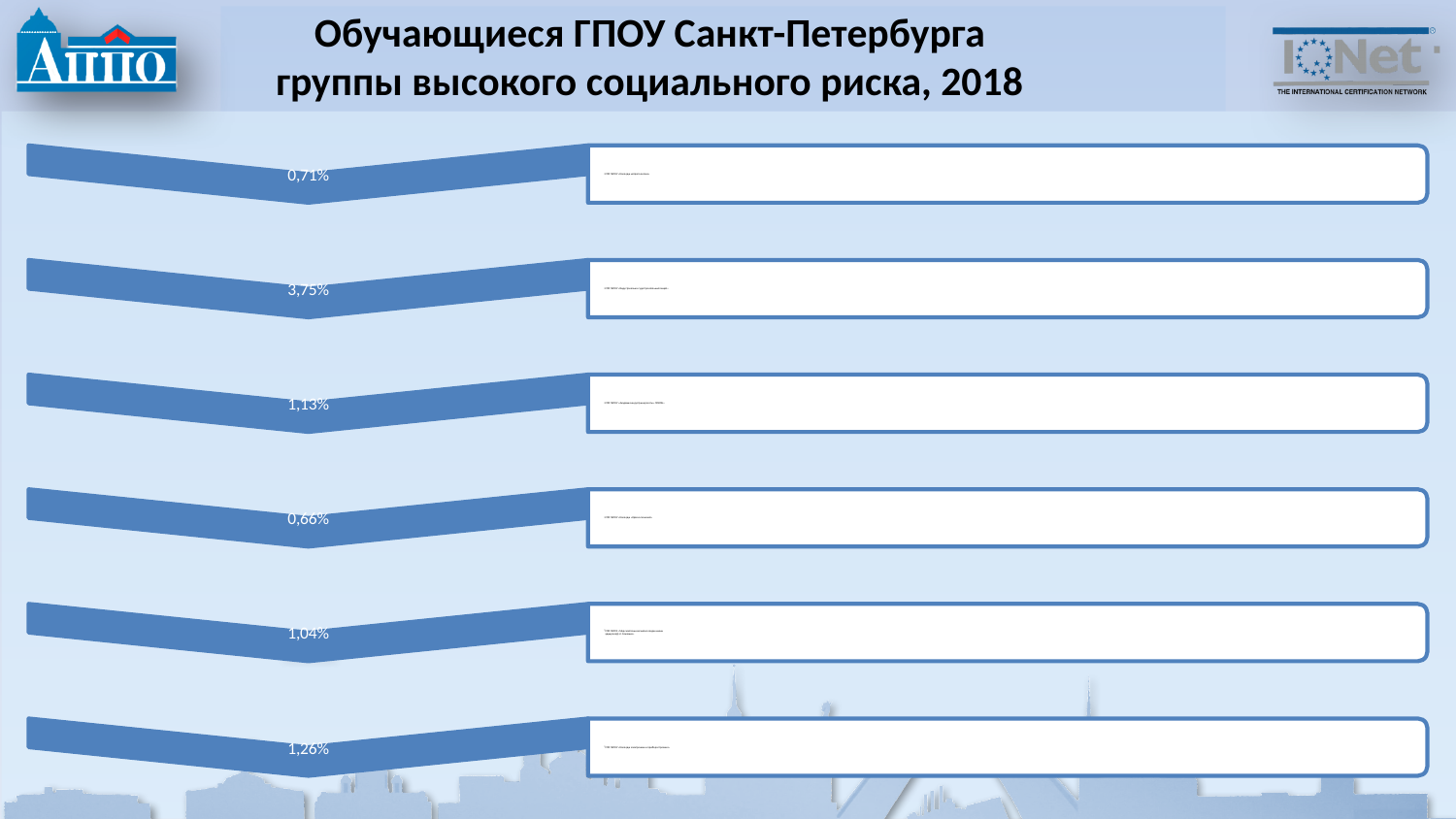

Обучающиеся ГПОУ Санкт-Петербурга группы высокого социального риска, 2018
0,71%
СПб ГБПОУ «Колледж метрополитена»
1,04%
СПб ГАПОУ «Морской технический колледж имени
адмирала Д.Н. Сенявина»
1,26%
СПб ГБПОУ «Колледж электроники и приборостроения»
3,75%
1,13%
0,66%
СПб ГБПОУ «Индустриально-судостроительный лицей»
СПб ГБПОУ «Академия индустрии красоты «ЛОКОН»
СПб ГБПОУ «Колледж «Красносельский»